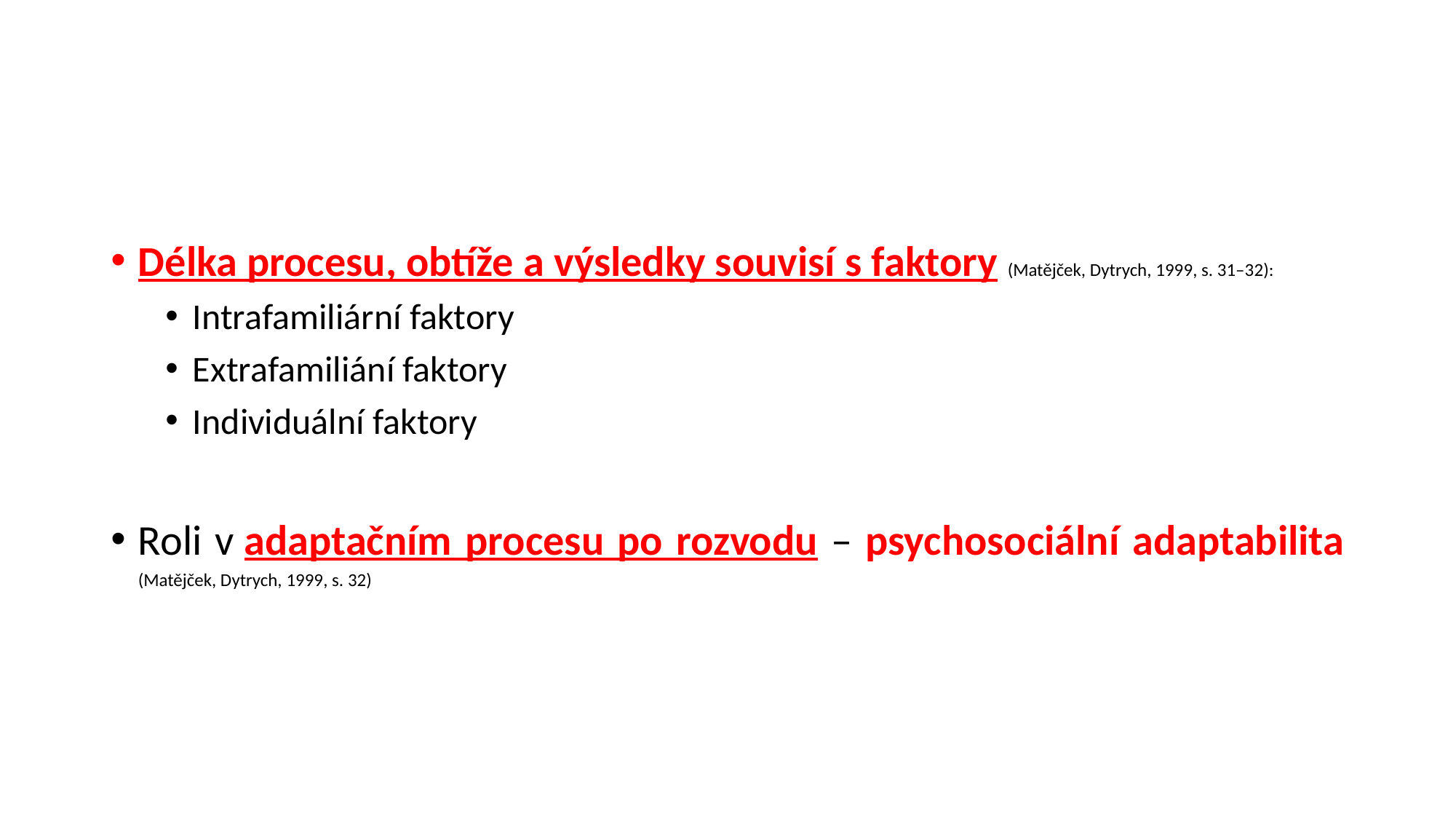

#
Délka procesu, obtíže a výsledky souvisí s faktory (Matějček, Dytrych, 1999, s. 31–32):
Intrafamiliární faktory
Extrafamiliání faktory
Individuální faktory

Roli v adaptačním procesu po rozvodu – psychosociální adaptabilita (Matějček, Dytrych, 1999, s. 32)